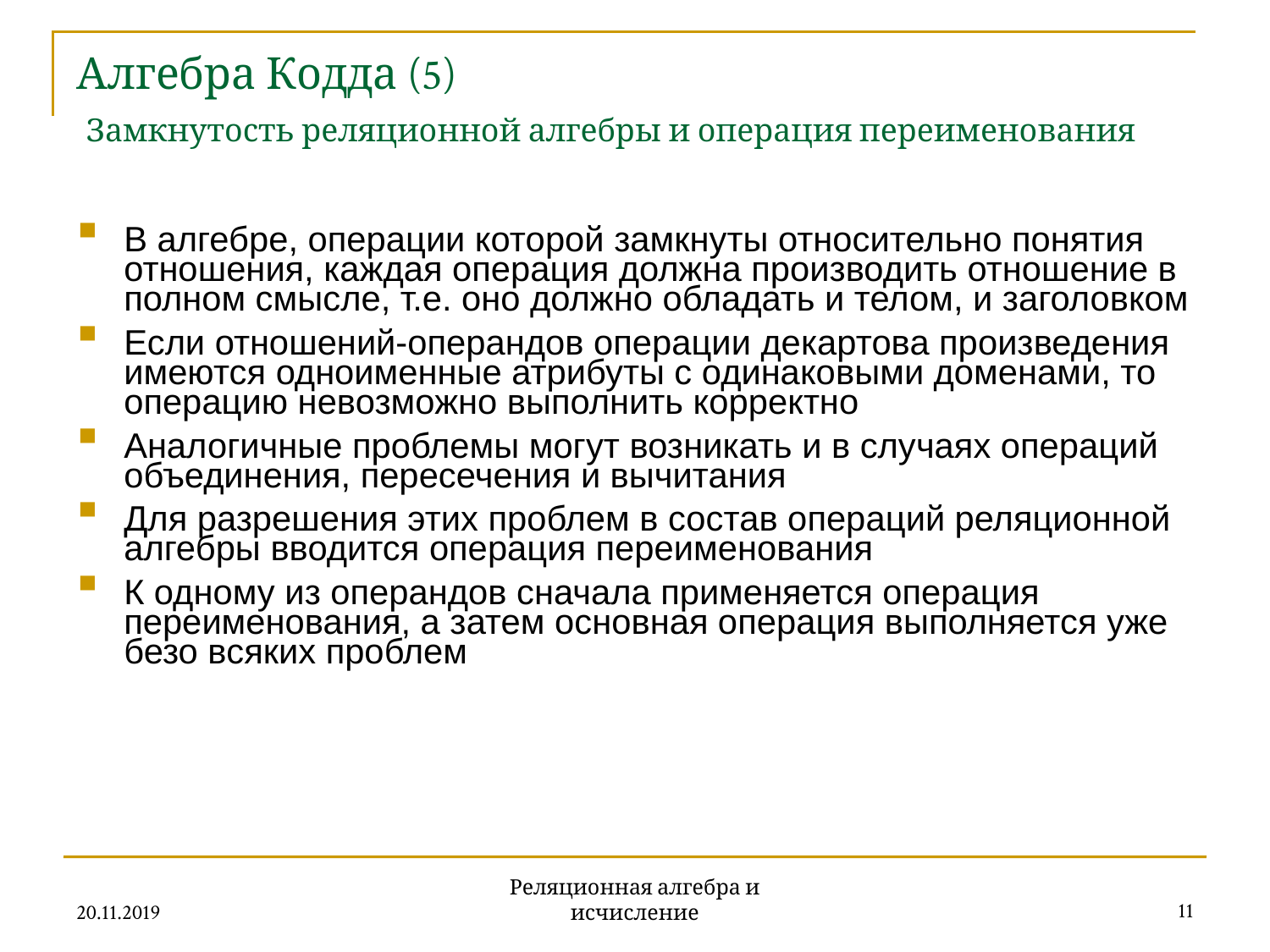

# Алгебра Кодда (5) Замкнутость реляционной алгебры и операция переименования
В алгебре, операции которой замкнуты относительно понятия отношения, каждая операция должна производить отношение в полном смысле, т.е. оно должно обладать и телом, и заголовком
Если отношений-операндов операции декартова произведения имеются одноименные атрибуты с одинаковыми доменами, то операцию невозможно выполнить корректно
Аналогичные проблемы могут возникать и в случаях операций объединения, пересечения и вычитания
Для разрешения этих проблем в состав операций реляционной алгебры вводится операция переименования
К одному из операндов сначала применяется операция переименования, а затем основная операция выполняется уже безо всяких проблем
20.11.2019
11
Реляционная алгебра и исчисление